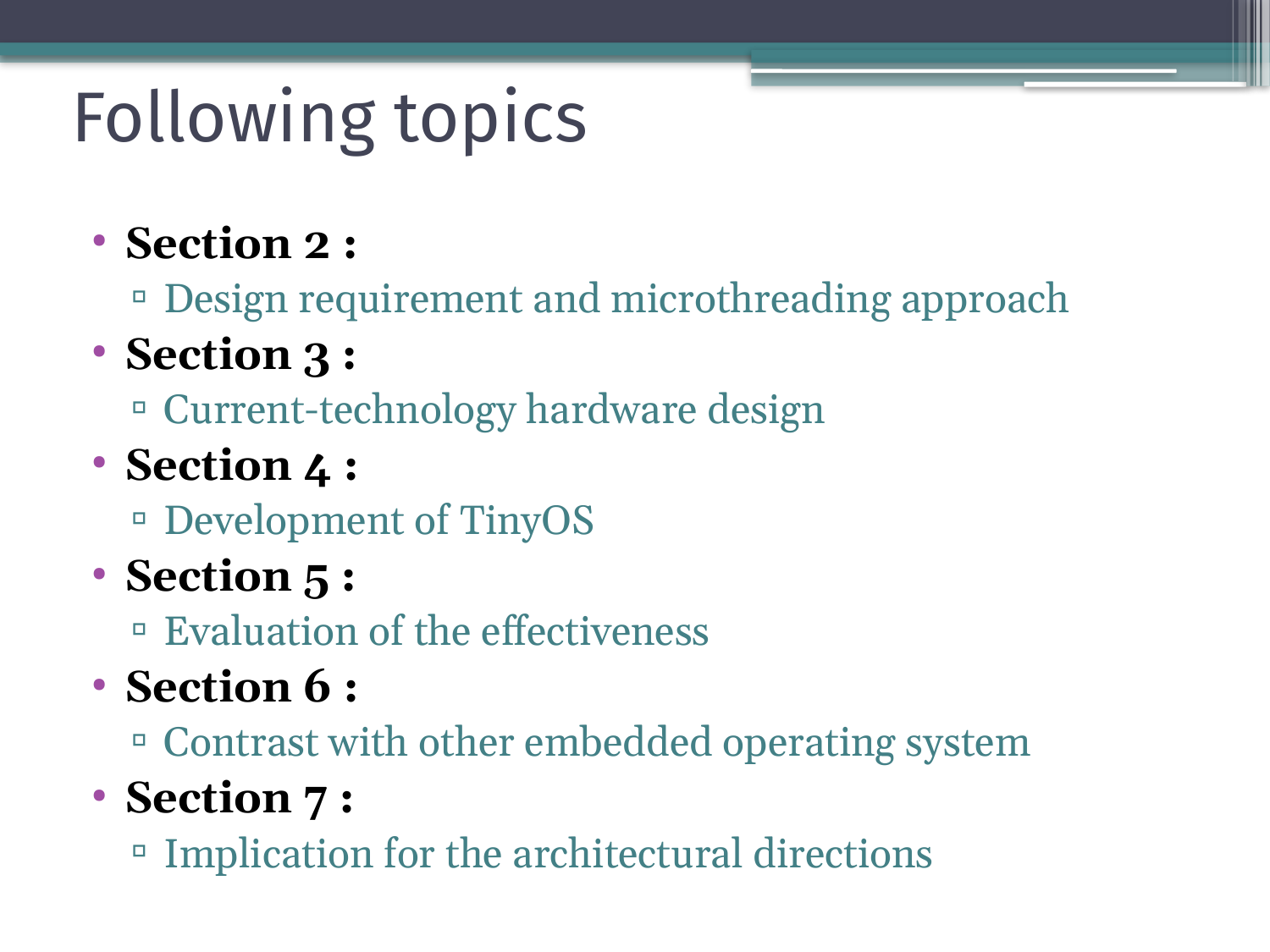

# Following topics
Section 2 :
Design requirement and microthreading approach
Section 3 :
Current-technology hardware design
Section 4 :
Development of TinyOS
Section 5 :
Evaluation of the effectiveness
Section 6 :
Contrast with other embedded operating system
Section 7 :
Implication for the architectural directions